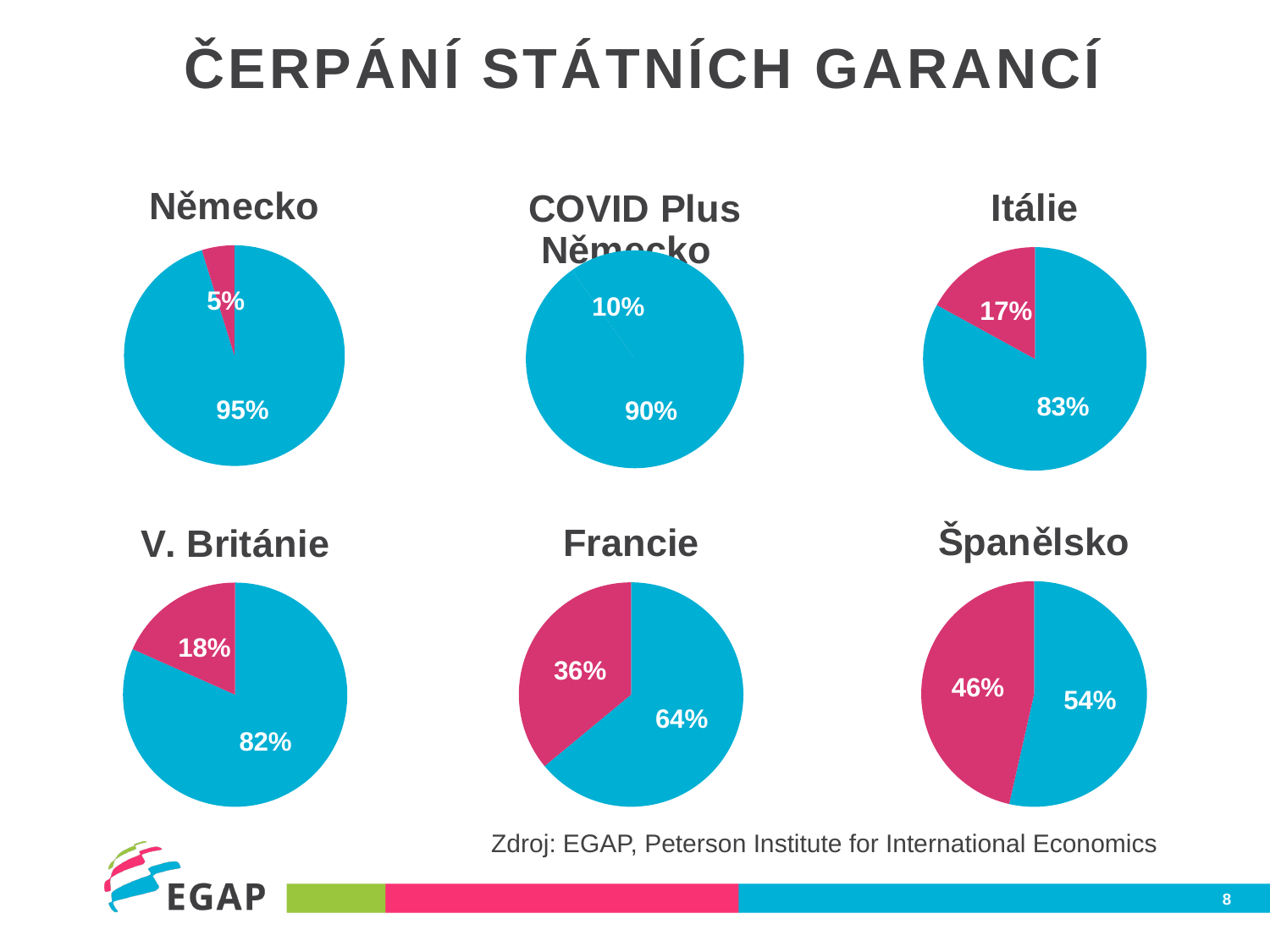

# Čerpání státních GARANCÍ

### Chart: Německo

| Category | Německo |
|---|---|
| 1. čtvrt. | 720.0 |
| 2. čtvrt. | 36.0 |

### Chart: Itálie

| Category | Itálie |
|---|---|
| 1. čtvrt. | 249.0 |
| 2. čtvrt. | 51.0 |

### Chart: COVID Plus

| Category | ČR |
|---|---|
| 1. čtvrt. | 45.1 |
| 2. čtvrt. | 4.9 |

### Chart: Německo

| Category |
|---|

### Chart: Španělsko

| Category | Španělsko |
|---|---|
| 1. čtvrt. | 98.0 |
| 2. čtvrt. | 85.0 |

### Chart: Francie

| Category | Francie |
|---|---|
| 1. čtvrt. | 192.0 |
| 2. čtvrt. | 108.0 |

### Chart: V. Británie

| Category | Británie |
|---|---|
| 1. čtvrt. | 294.0 |
| 2. čtvrt. | 66.0 |
Zdroj: EGAP, Peterson Institute for International Economics